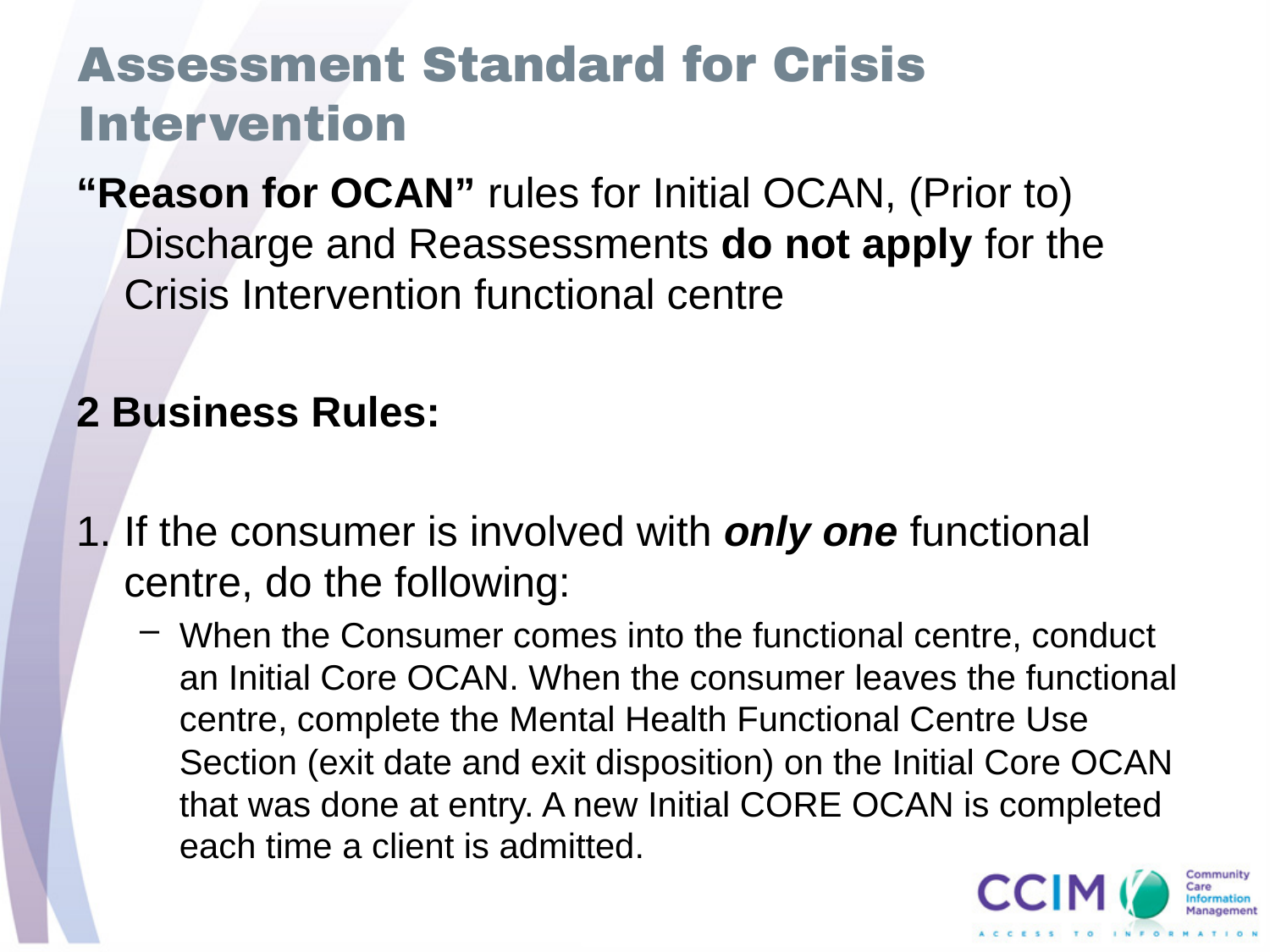

# Assessment Standard for Crisis Intervention
“Reason for OCAN” rules for Initial OCAN, (Prior to) Discharge and Reassessments do not apply for the Crisis Intervention functional centre

2 Business Rules:

1.	If the consumer is involved with only one functional centre, do the following:
When the Consumer comes into the functional centre, conduct an Initial Core OCAN. When the consumer leaves the functional centre, complete the Mental Health Functional Centre Use Section (exit date and exit disposition) on the Initial Core OCAN that was done at entry. A new Initial CORE OCAN is completed each time a client is admitted.